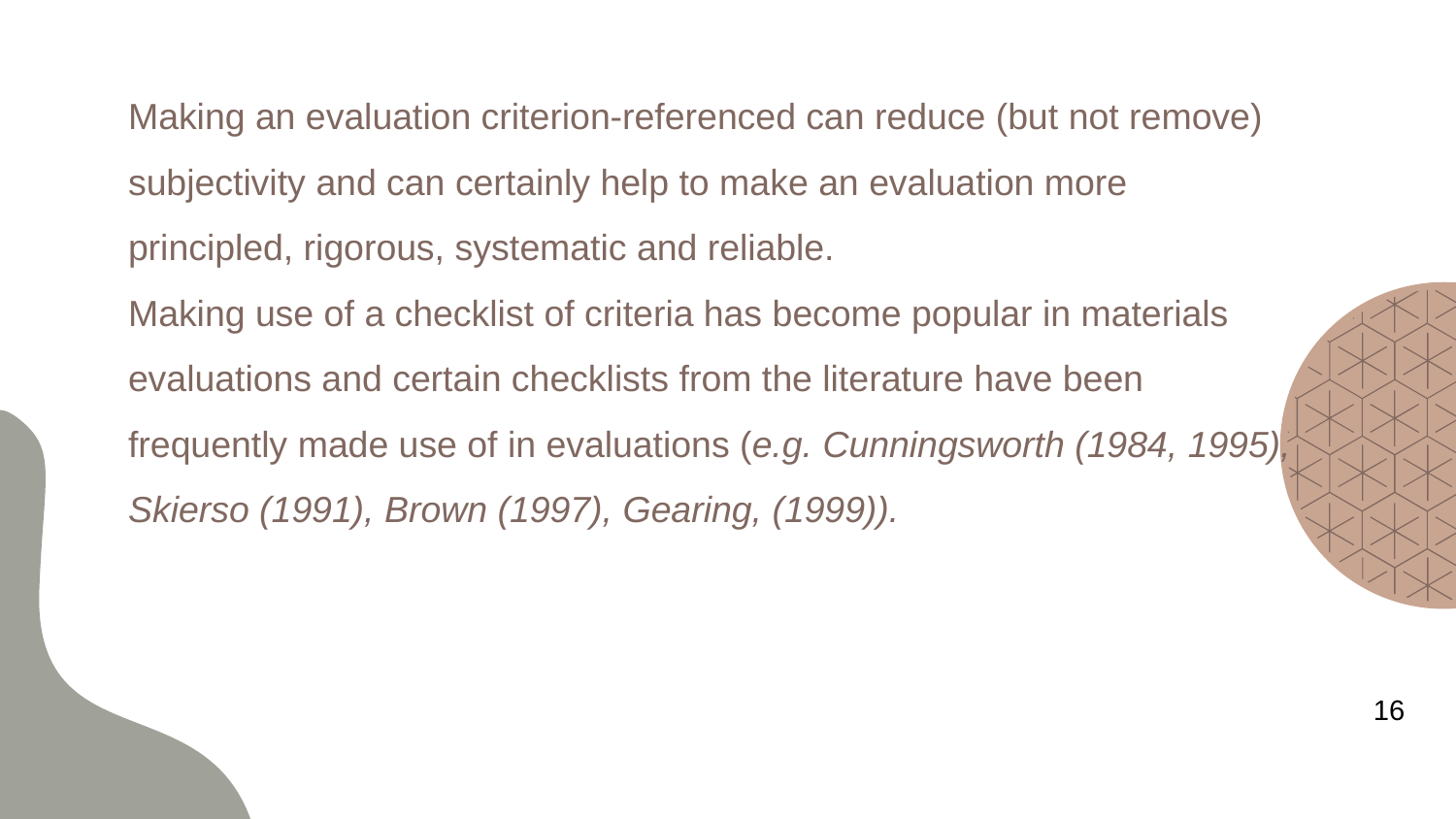

Making an evaluation criterion-referenced can reduce (but not remove) subjectivity and can certainly help to make an evaluation more principled, rigorous, systematic and reliable.
Making use of a checklist of criteria has become popular in materials evaluations and certain checklists from the literature have been frequently made use of in evaluations (e.g. Cunningsworth (1984, 1995), Skierso (1991), Brown (1997), Gearing, (1999)).

16